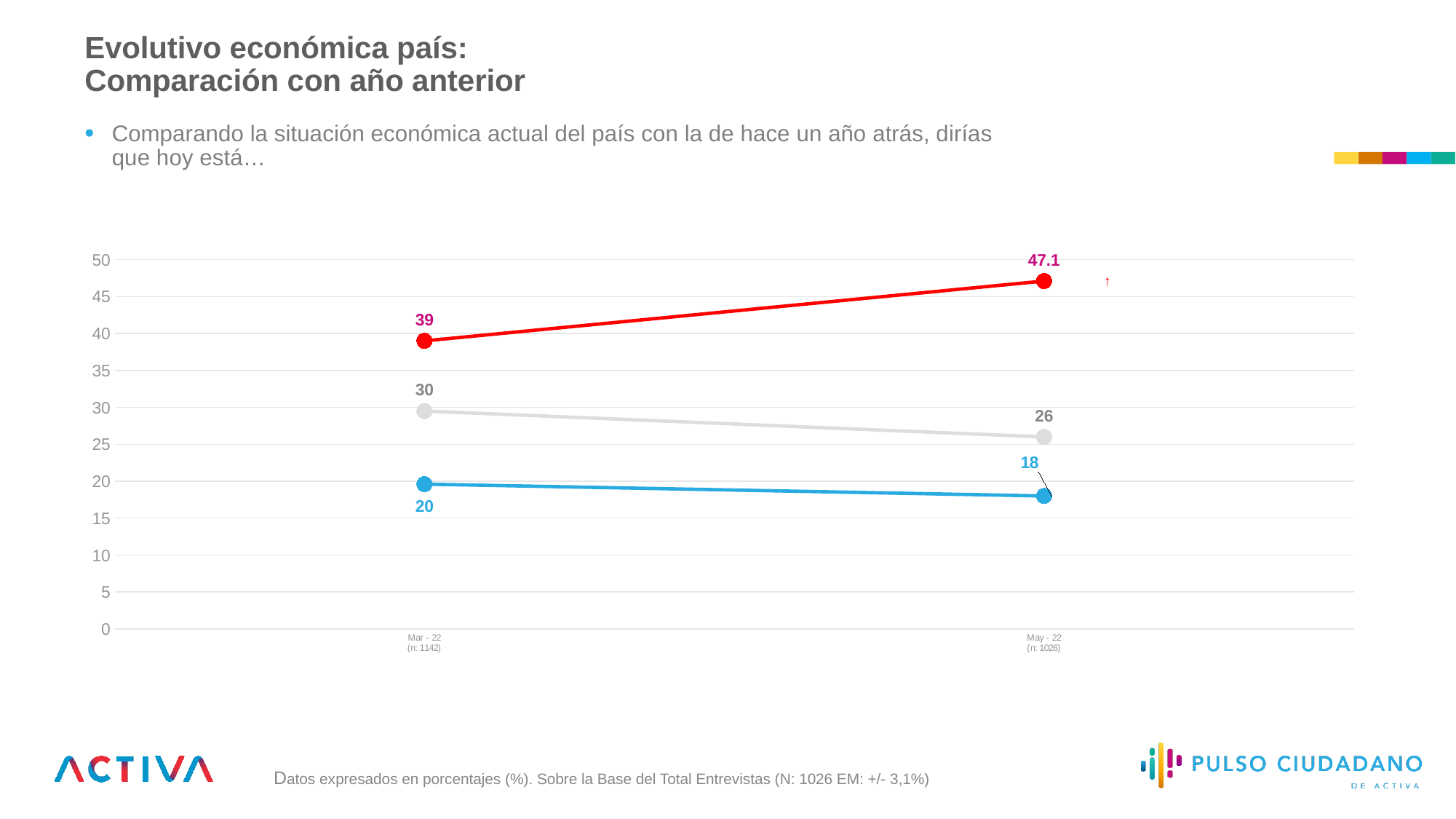

Evolutivo económica país:
Comparación con año anterior
Comparando la situación económica actual del país con la de hace un año atrás, dirías que hoy está…

### Chart

| Category | Mucho mejor que hace un año + Mejor que
hace un año | Igual que hace un año | Peor que hace un año + Mucho peor que hace
un año |
|---|---|---|---|
| Mar - 22
(n: 1142) | 19.6 | 29.5 | 39.0 |
| May - 22
(n: 1026) | 18.0 | 26.0 | 47.1 |
| ↑ |
| --- |
| - |
| --- |
| - |
| --- |
Datos expresados en porcentajes (%). Sobre la Base del Total Entrevistas (N: 1026 EM: +/- 3,1%)